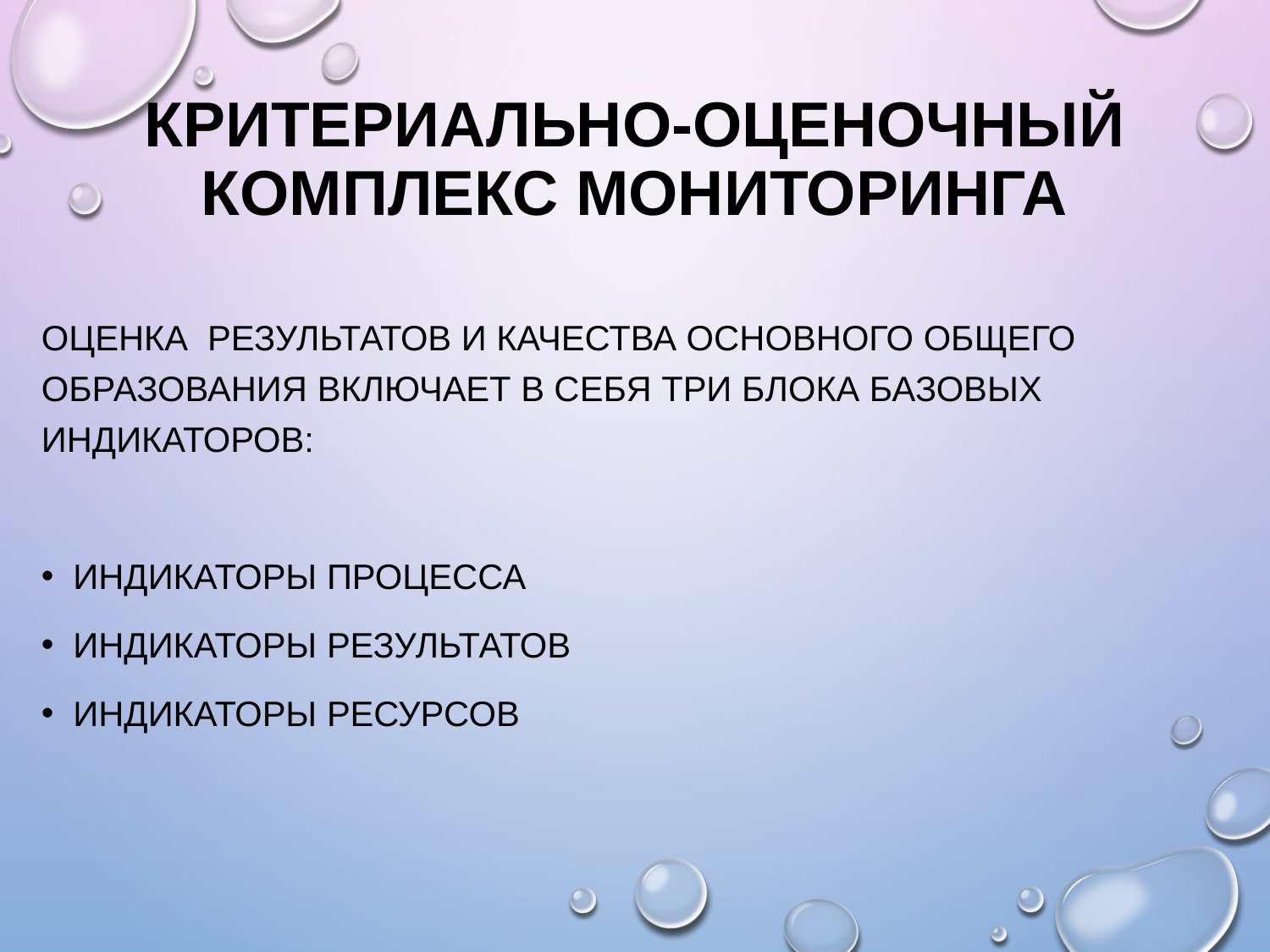

# Критериально-оценочный комплекс мониторинга
Оценка  результатов и качества основного общего образования включает в себя три блока базовых индикаторов:

индикаторы процесса
индикаторы результатов
индикаторы ресурсов